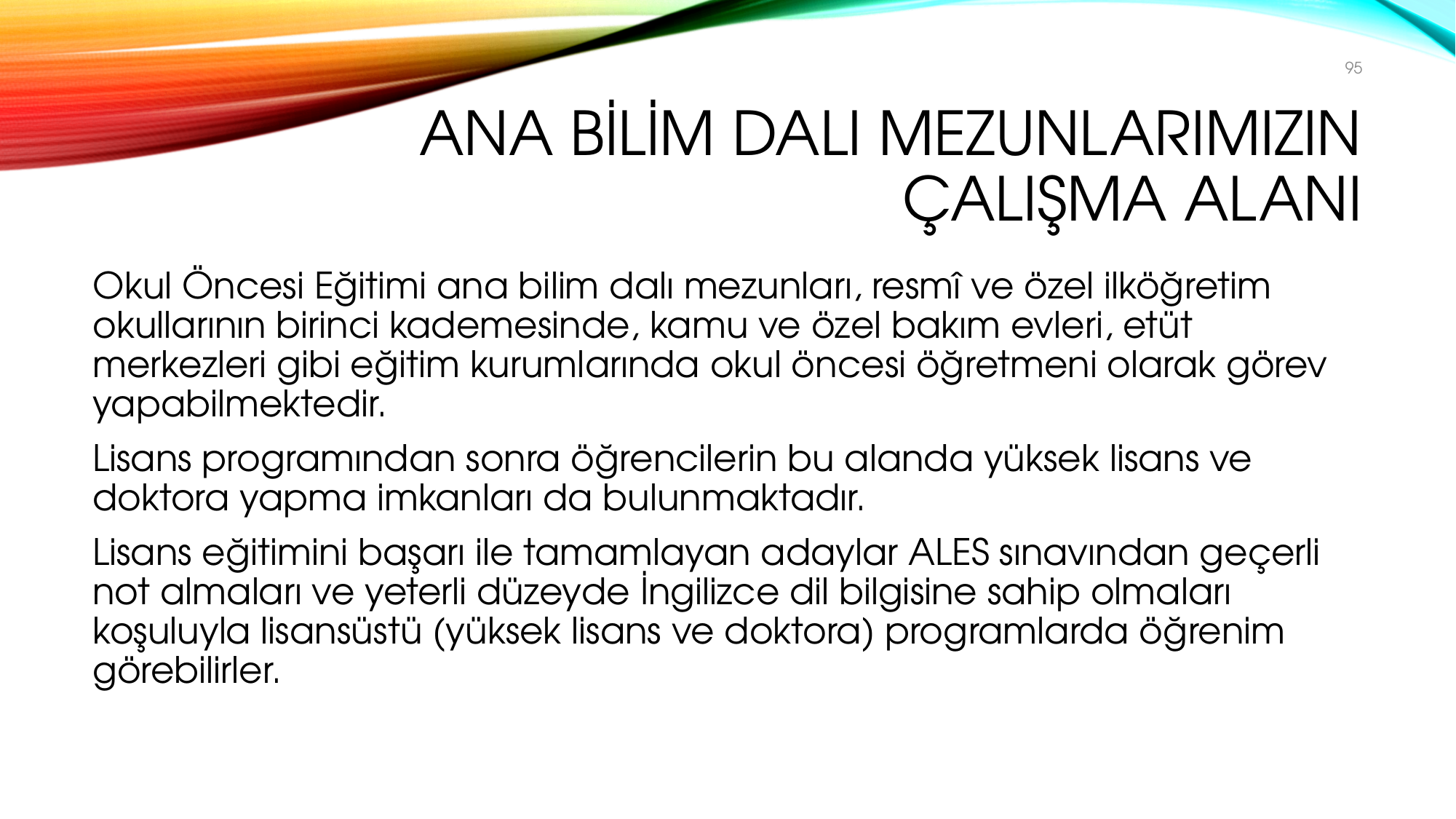

95
# Ana bilim dalı mezunlarımızın çalışma alanı
Okul Öncesi Eğitimi ana bilim dalı mezunları, resmî ve özel ilköğretim okullarının birinci kademesinde, kamu ve özel bakım evleri, etüt merkezleri gibi eğitim kurumlarında okul öncesi öğretmeni olarak görev yapabilmektedir.
Lisans programından sonra öğrencilerin bu alanda yüksek lisans ve doktora yapma imkanları da bulunmaktadır.
Lisans eğitimini başarı ile tamamlayan adaylar ALES sınavından geçerli not almaları ve yeterli düzeyde İngilizce dil bilgisine sahip olmaları koşuluyla lisansüstü (yüksek lisans ve doktora) programlarda öğrenim görebilirler.